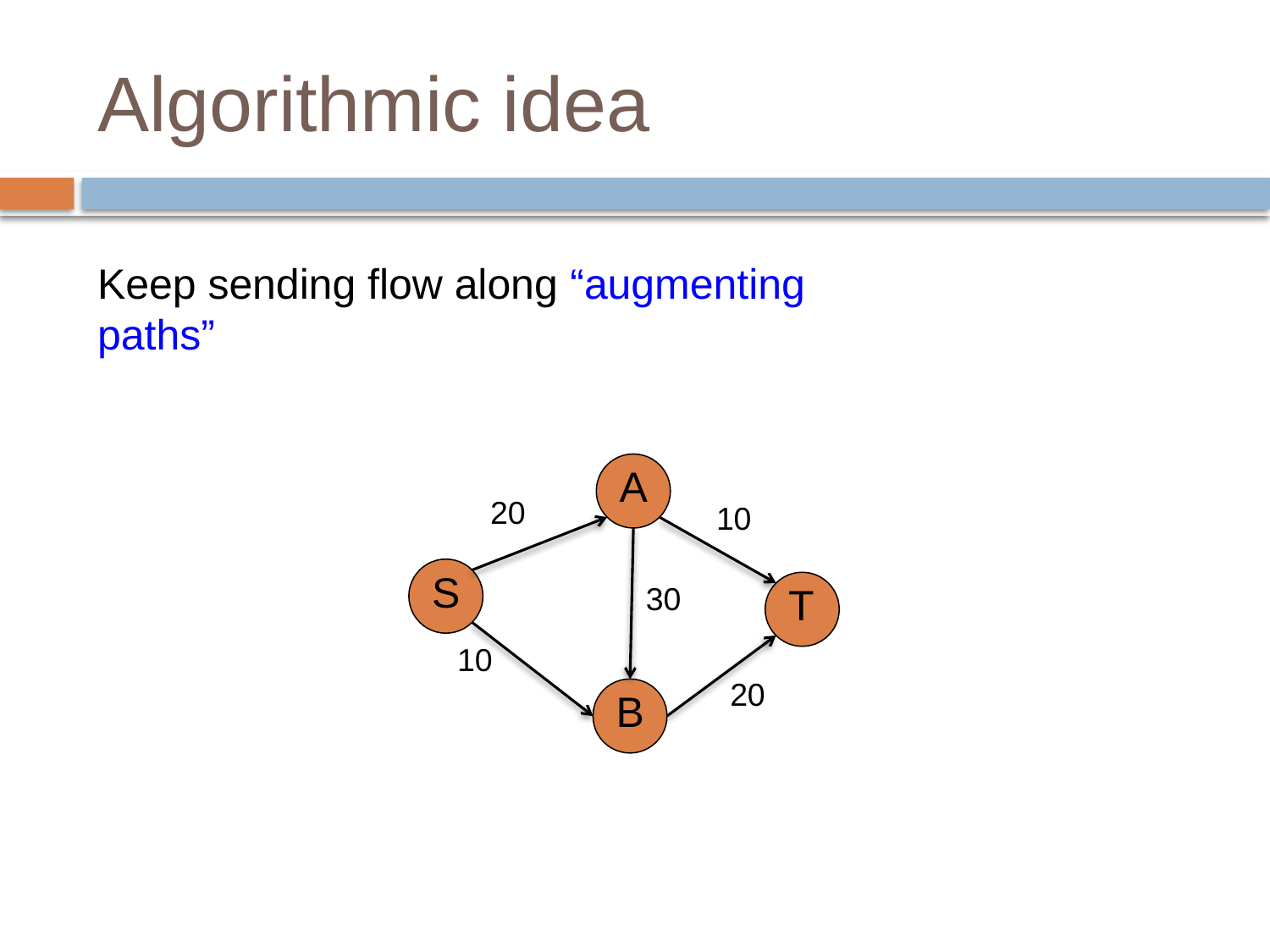

# Algorithmic idea
Keep sending flow along “augmenting paths”

A
20
10

S
30

T
10
20

B